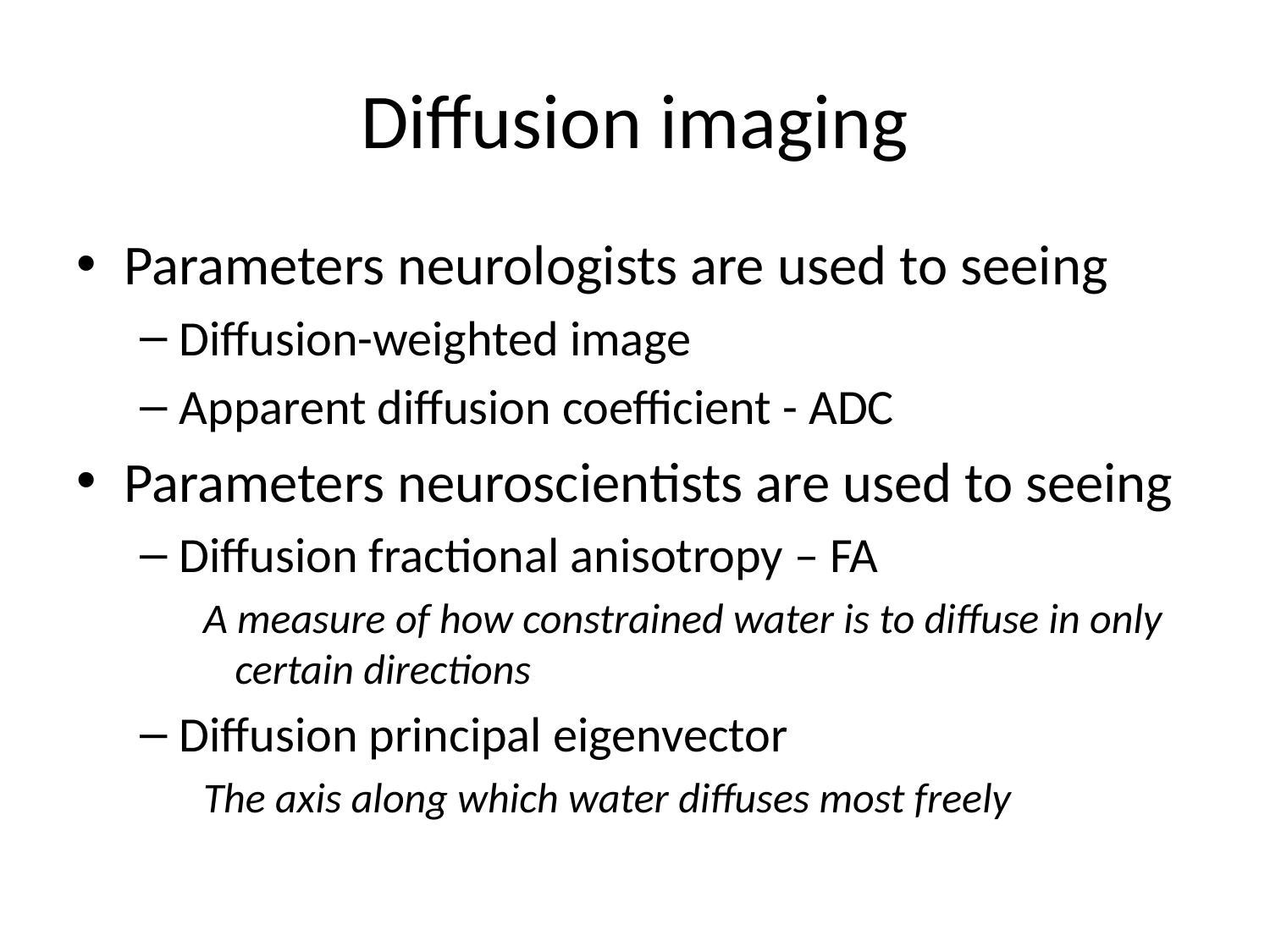

# Diffusion imaging
Parameters neurologists are used to seeing
Diffusion-weighted image
Apparent diffusion coefficient - ADC
Parameters neuroscientists are used to seeing
Diffusion fractional anisotropy – FA
A measure of how constrained water is to diffuse in only certain directions
Diffusion principal eigenvector
The axis along which water diffuses most freely